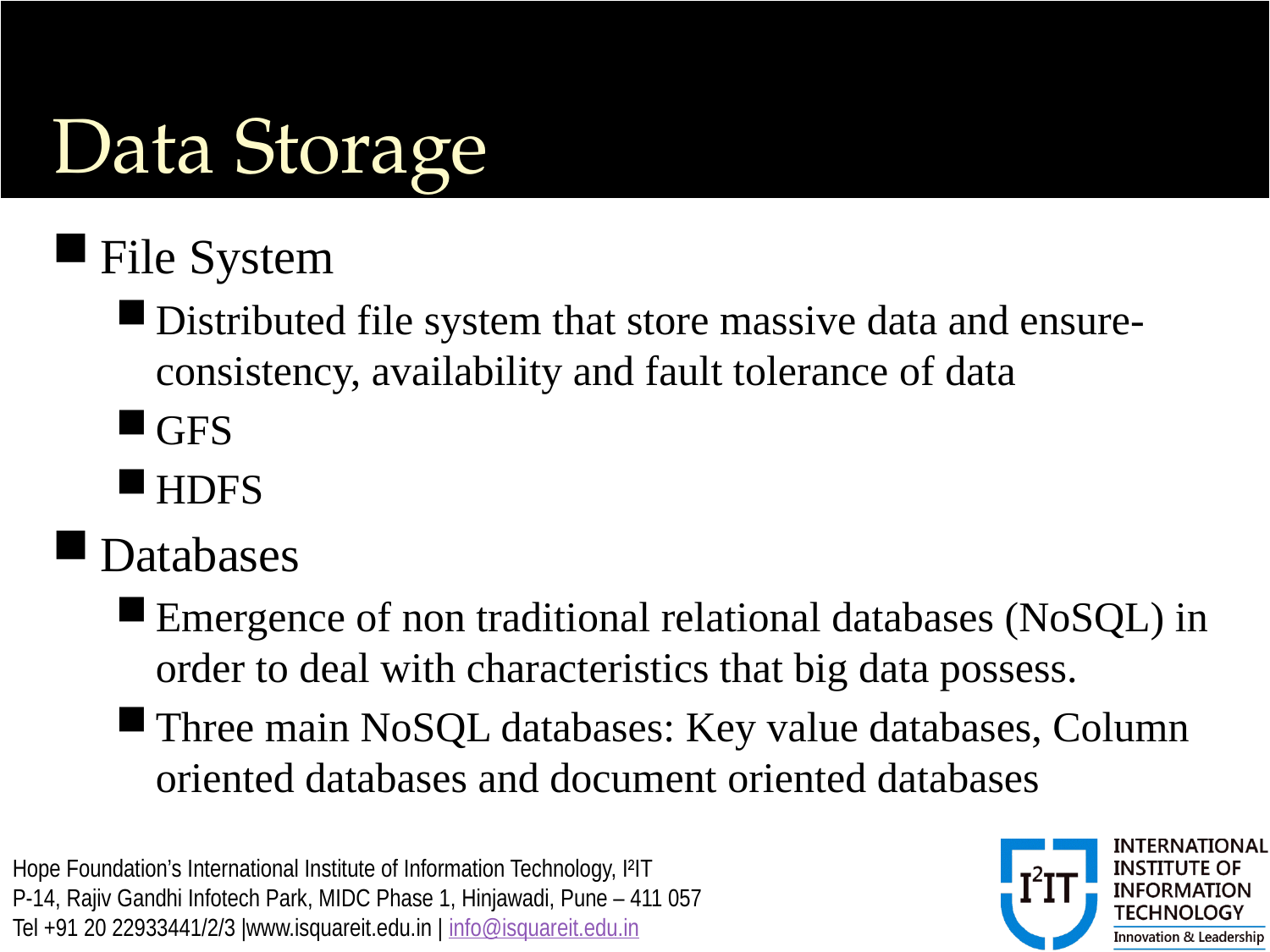

# Data Storage
File System
Distributed file system that store massive data and ensure- consistency, availability and fault tolerance of data
GFS
HDFS
Databases
Emergence of non traditional relational databases (NoSQL) in order to deal with characteristics that big data possess.
Three main NoSQL databases: Key value databases, Column oriented databases and document oriented databases
Hope Foundation’s International Institute of Information Technology, I²IT
P-14, Rajiv Gandhi Infotech Park, MIDC Phase 1, Hinjawadi, Pune – 411 057
Tel +91 20 22933441/2/3 |www.isquareit.edu.in | info@isquareit.edu.in